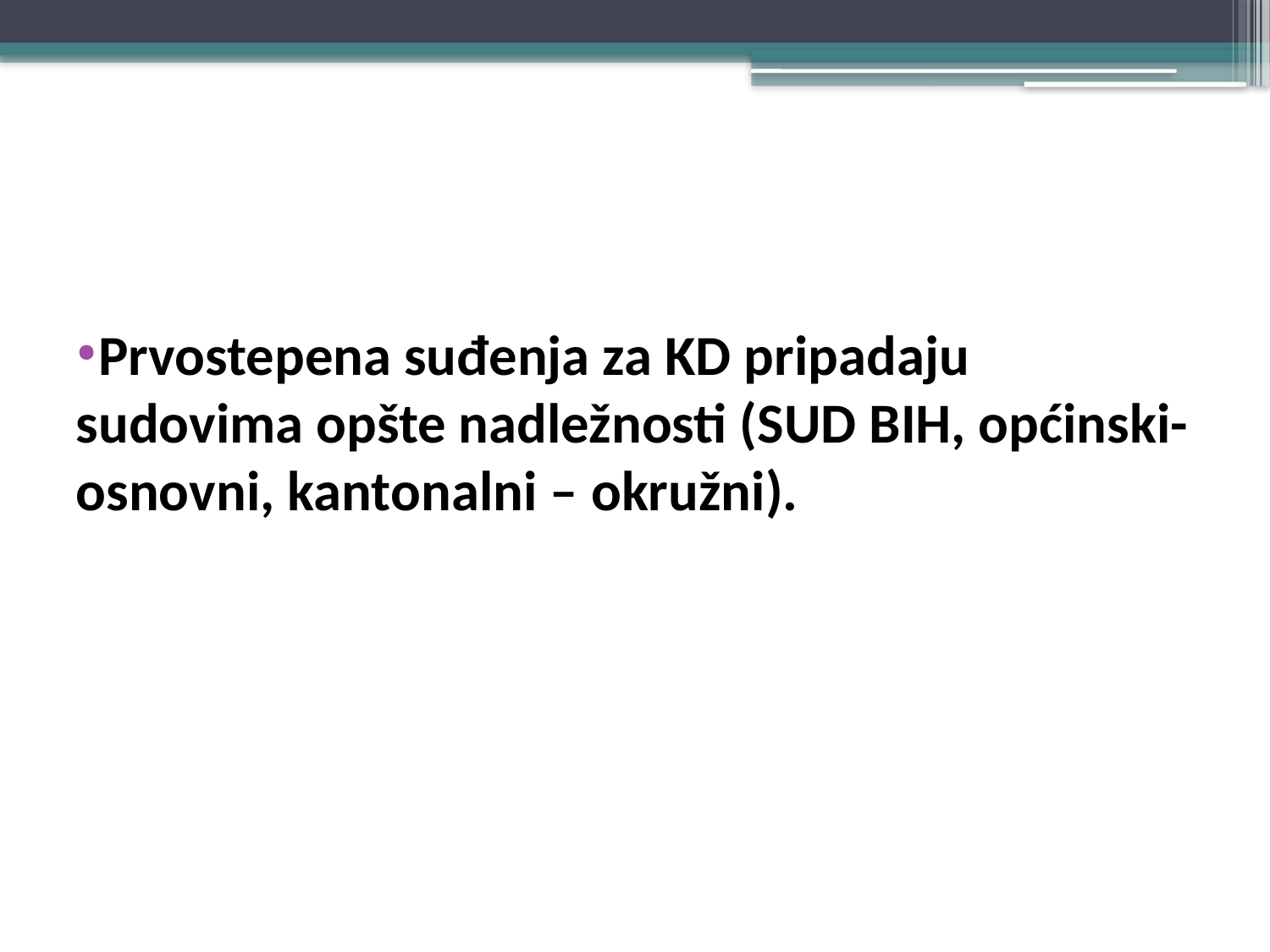

#
Prvostepena suđenja za KD pripadaju sudovima opšte nadležnosti (SUD BIH, općinski-osnovni, kantonalni – okružni).